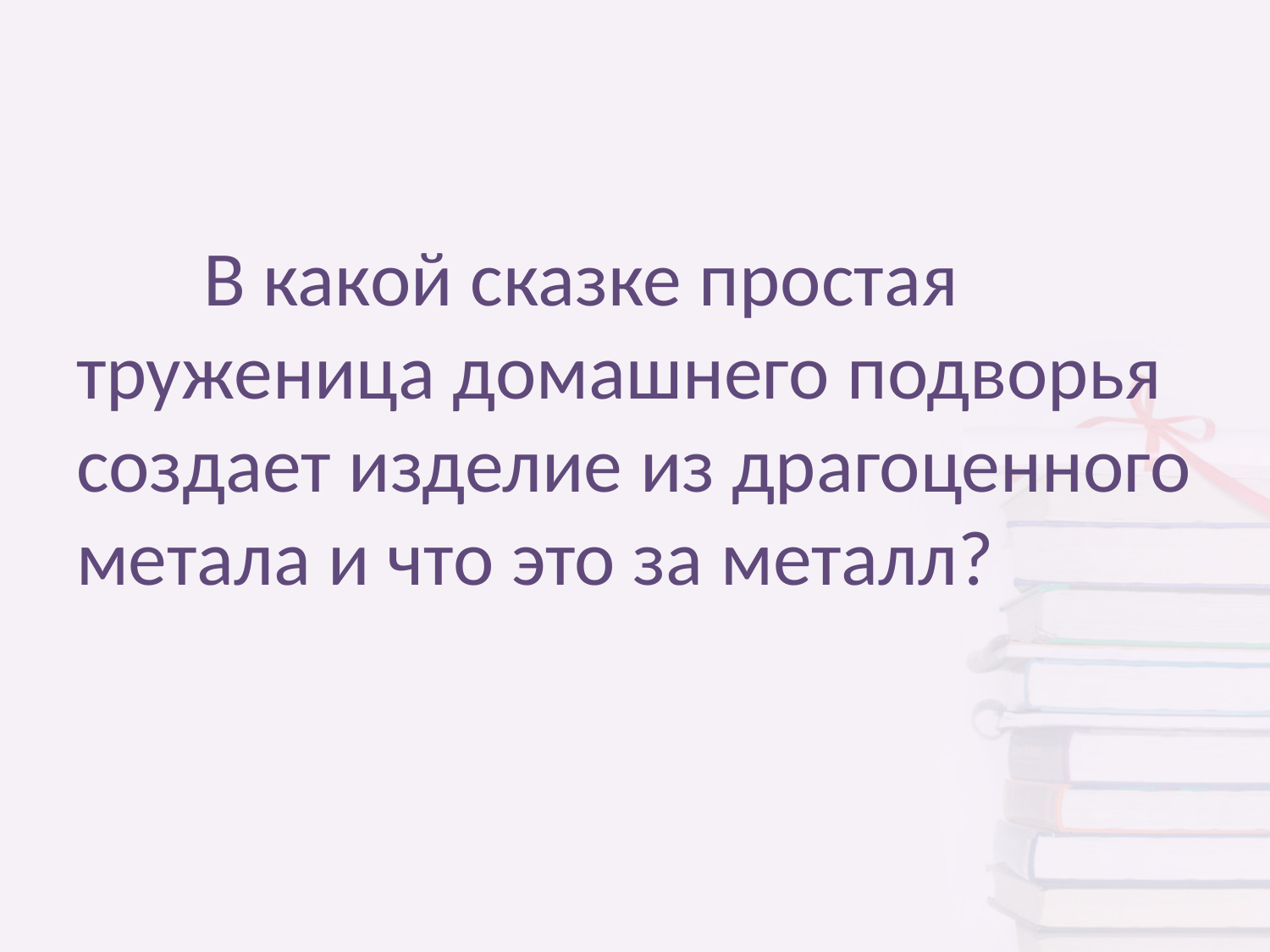

В какой сказке простая труженица домашнего подворья создает изделие из драгоценного метала и что это за металл?